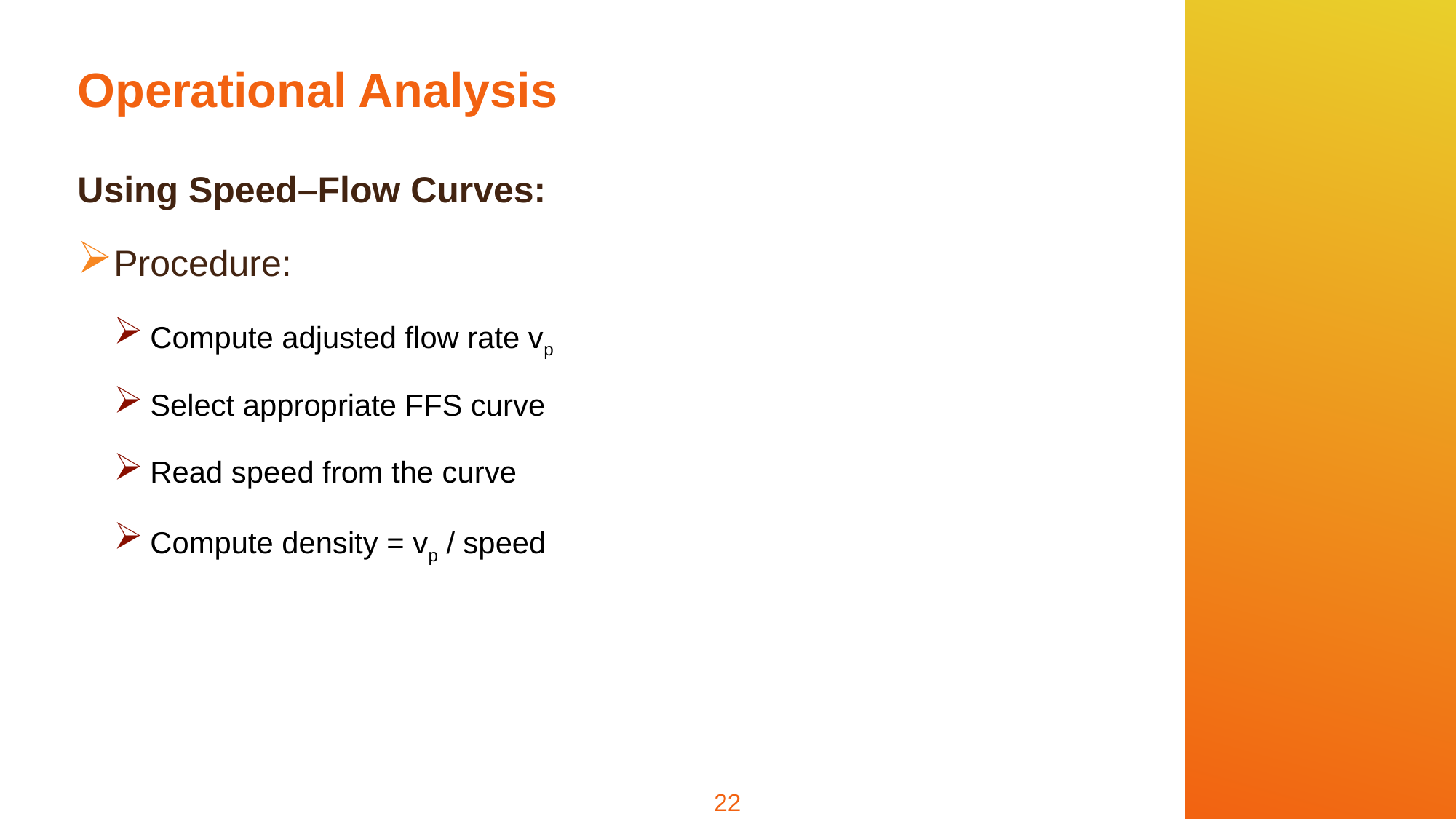

# Operational Analysis
Using Speed–Flow Curves:
Procedure:
Compute adjusted flow rate vp
Select appropriate FFS curve
Read speed from the curve
Compute density = vp / speed